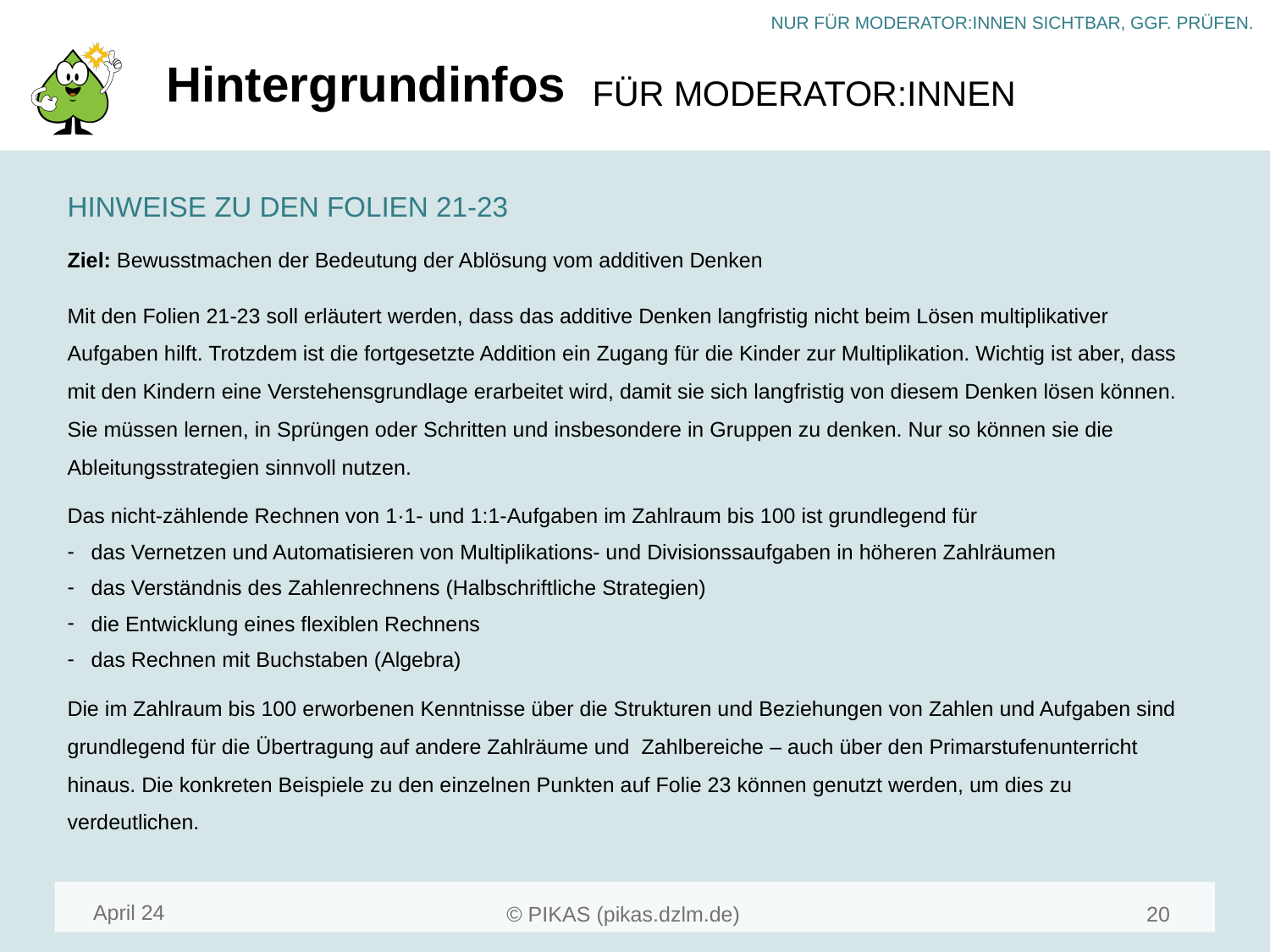

# Hintergrundinfos
HINWEISE ZU DEN FOLIEN 21-23
Ziel: Bewusstmachen der Bedeutung der Ablösung vom additiven Denken
Mit den Folien 21-23 soll erläutert werden, dass das additive Denken langfristig nicht beim Lösen multiplikativer Aufgaben hilft. Trotzdem ist die fortgesetzte Addition ein Zugang für die Kinder zur Multiplikation. Wichtig ist aber, dass mit den Kindern eine Verstehensgrundlage erarbeitet wird, damit sie sich langfristig von diesem Denken lösen können. Sie müssen lernen, in Sprüngen oder Schritten und insbesondere in Gruppen zu denken. Nur so können sie die Ableitungsstrategien sinnvoll nutzen.
Das nicht-zählende Rechnen von 1·1- und 1:1-Aufgaben im Zahlraum bis 100 ist grundlegend für
das Vernetzen und Automatisieren von Multiplikations- und Divisionssaufgaben in höheren Zahlräumen
das Verständnis des Zahlenrechnens (Halbschriftliche Strategien)
die Entwicklung eines flexiblen Rechnens
das Rechnen mit Buchstaben (Algebra)
Die im Zahlraum bis 100 erworbenen Kenntnisse über die Strukturen und Beziehungen von Zahlen und Aufgaben sind grundlegend für die Übertragung auf andere Zahlräume und  Zahlbereiche – auch über den Primarstufenunterricht hinaus. Die konkreten Beispiele zu den einzelnen Punkten auf Folie 23 können genutzt werden, um dies zu verdeutlichen.
April 24
20